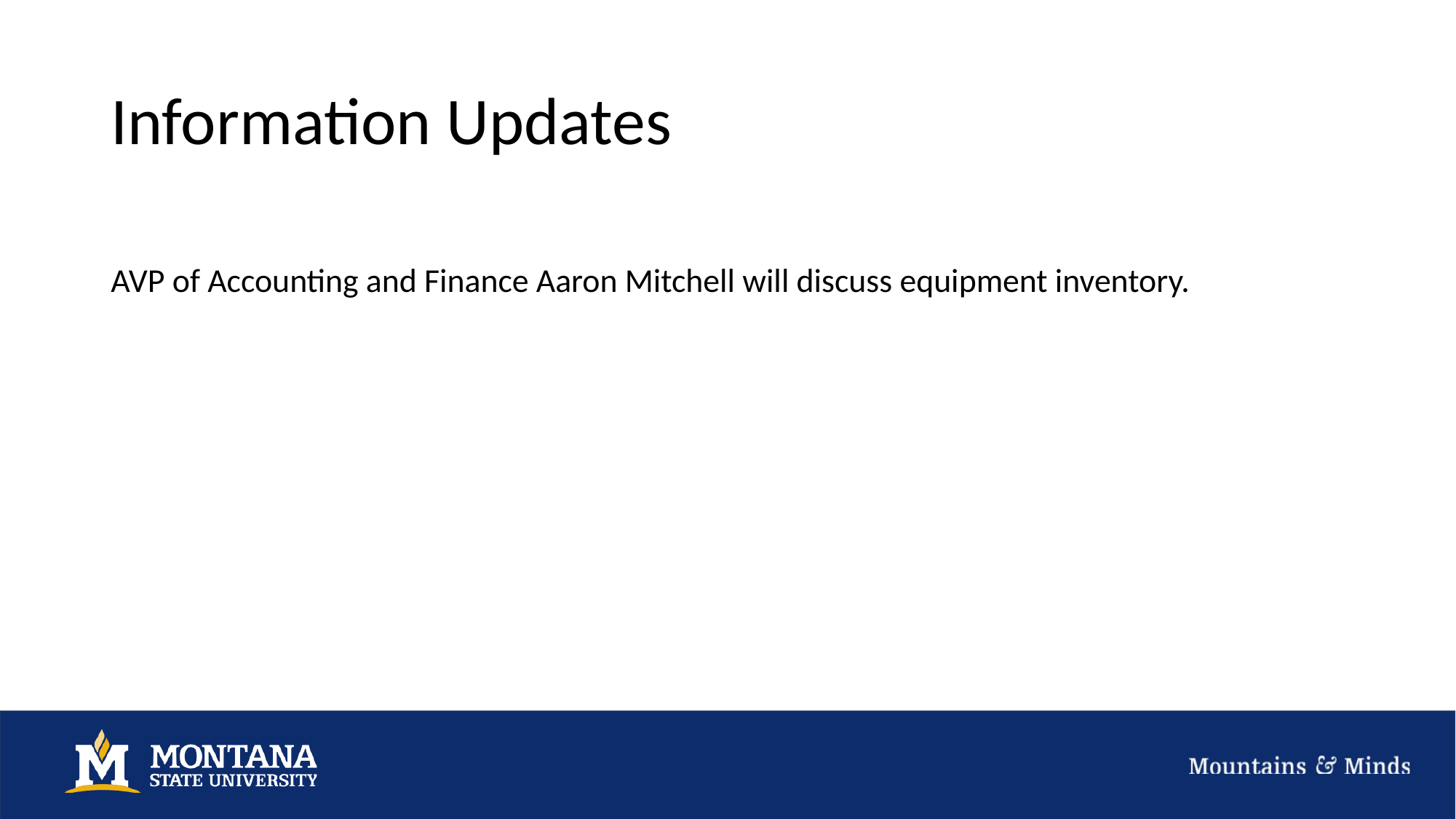

# Information Updates

AVP of Accounting and Finance Aaron Mitchell will discuss equipment inventory.